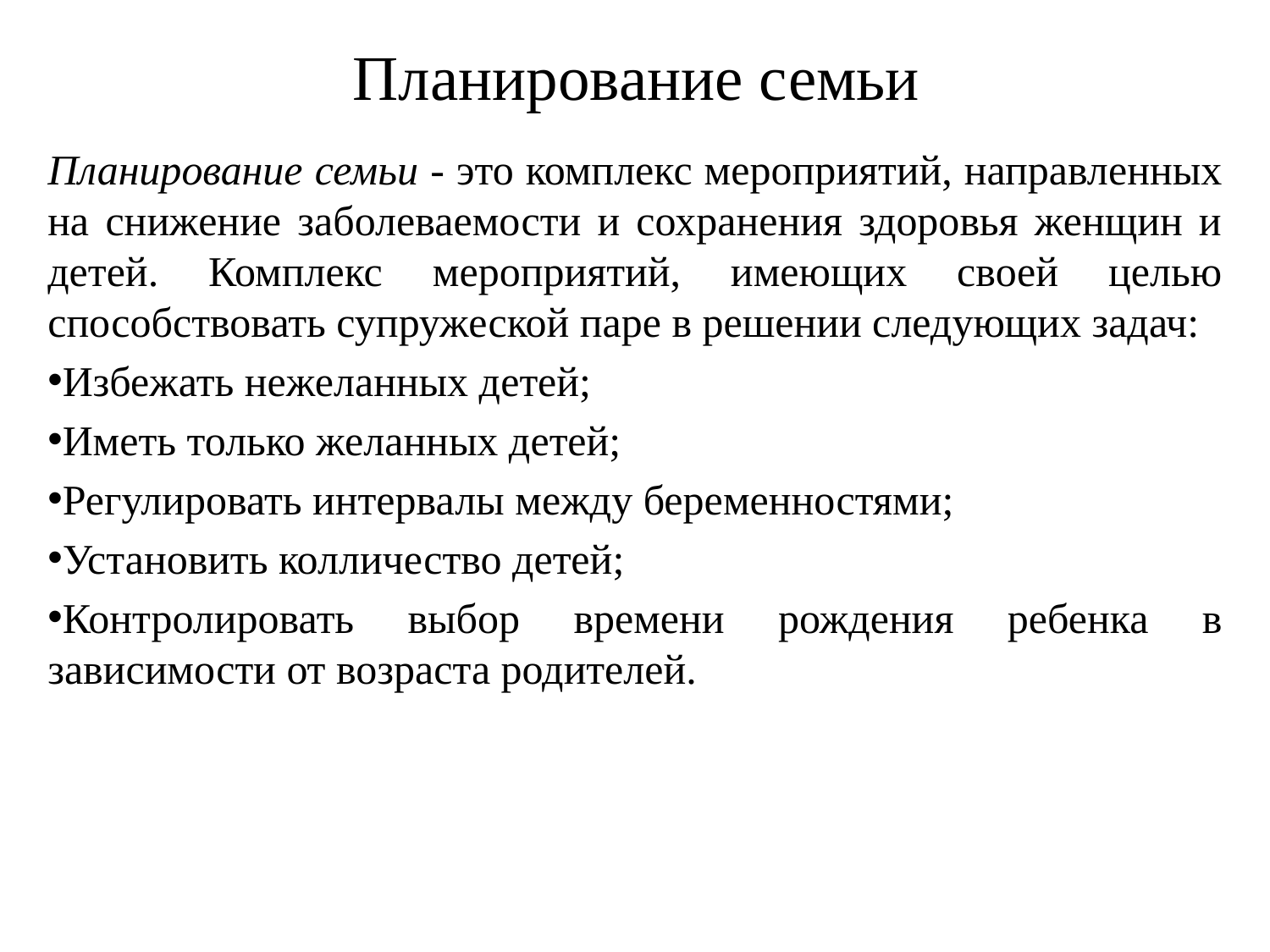

# Планирование семьи
Планирование семьи - это комплекс мероприятий, направленных на снижение заболеваемости и сохранения здоровья женщин и детей. Комплекс мероприятий, имеющих своей целью способствовать супружеской паре в решении следующих задач:
Избежать нежеланных детей;
Иметь только желанных детей;
Регулировать интервалы между беременностями;
Установить колличество детей;
Контролировать выбор времени рождения ребенка в зависимости от возраста родителей.